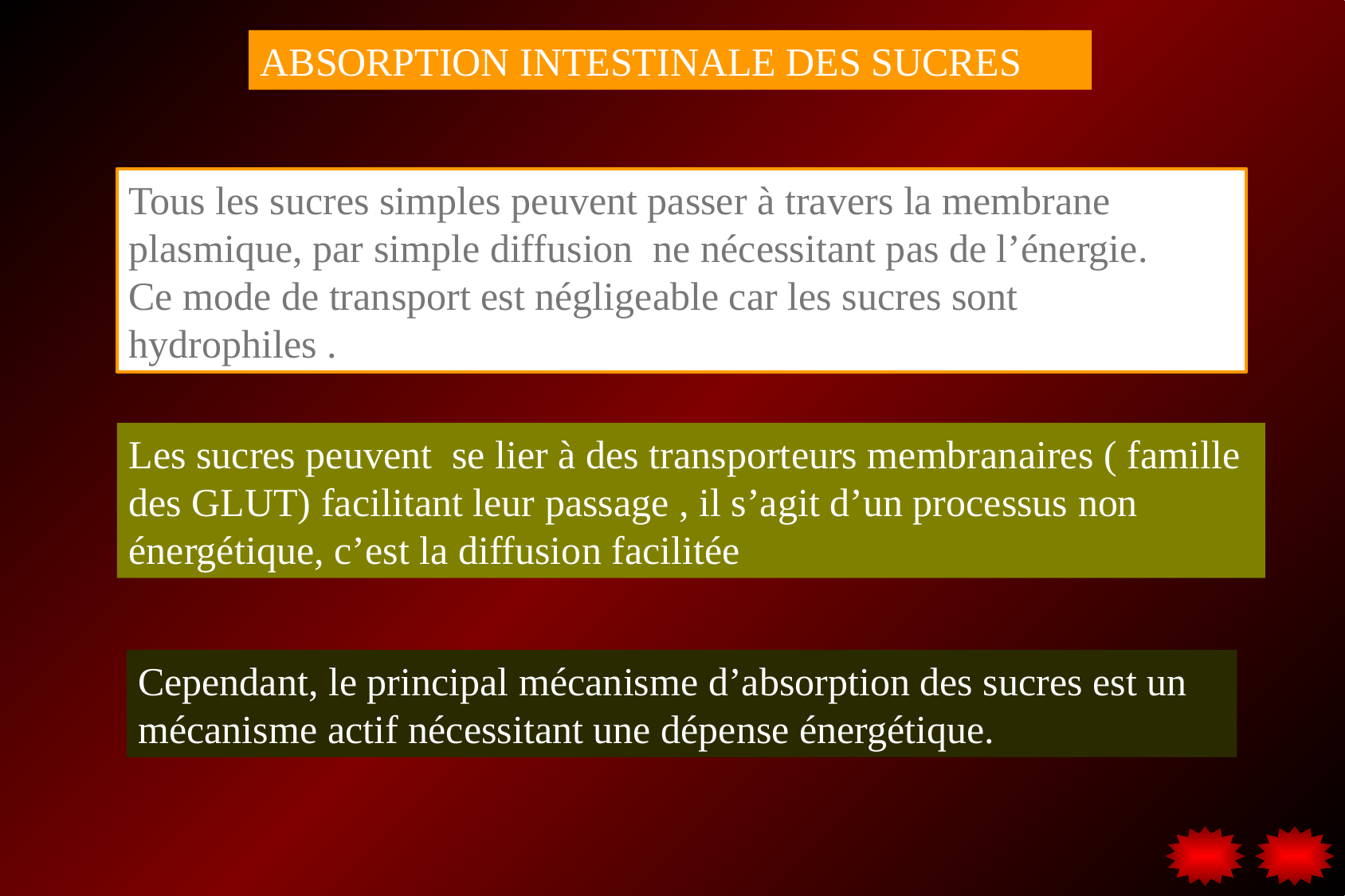

ABSORPTION INTESTINALE DES SUCRES
Tous les sucres simples peuvent passer à travers la membrane plasmique, par simple diffusion  ne nécessitant pas de l’énergie.      Ce mode de transport est négligeable car les sucres sont hydrophiles .
Les sucres peuvent  se lier à des transporteurs membranaires ( famille des GLUT) facilitant leur passage , il s’agit d’un processus non énergétique, c’est la diffusion facilitée
Cependant, le principal mécanisme d’absorption des sucres est un mécanisme actif nécessitant une dépense énergétique.